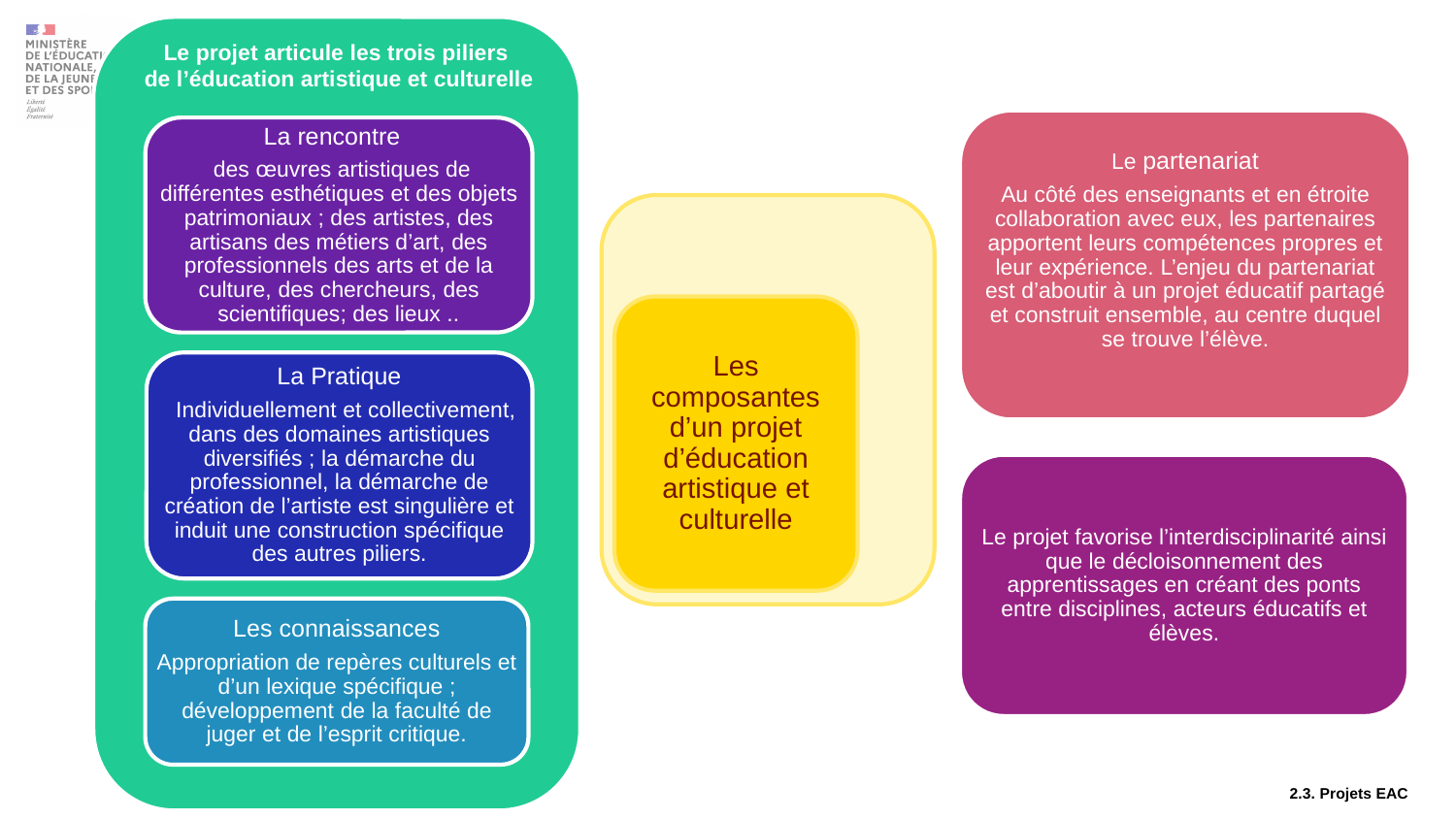

#

Le projet articule les trois piliers
de l’éducation artistique et culturelle
Le partenariat
Au côté des enseignants et en étroite collaboration avec eux, les partenaires apportent leurs compétences propres et leur expérience. L’enjeu du partenariat est d’aboutir à un projet éducatif partagé et construit ensemble, au centre duquel se trouve l’élève.

La rencontre
 des œuvres artistiques de différentes esthétiques et des objets patrimoniaux ; des artistes, des artisans des métiers d’art, des professionnels des arts et de la culture, des chercheurs, des scientifiques; des lieux ..

Les composantes d’un projet d’éducation artistique et culturelle
La Pratique
  Individuellement et collectivement, dans des domaines artistiques diversifiés ; la démarche du professionnel, la démarche de création de l’artiste est singulière et induit une construction spécifique des autres piliers.
Le projet favorise l’interdisciplinarité ainsi que le décloisonnement des apprentissages en créant des ponts entre disciplines, acteurs éducatifs et élèves.

Les connaissances
Appropriation de repères culturels et d’un lexique spécifique ; développement de la faculté de juger et de l’esprit critique.
2.3. Projets EAC
XX/XX/XXXX
13